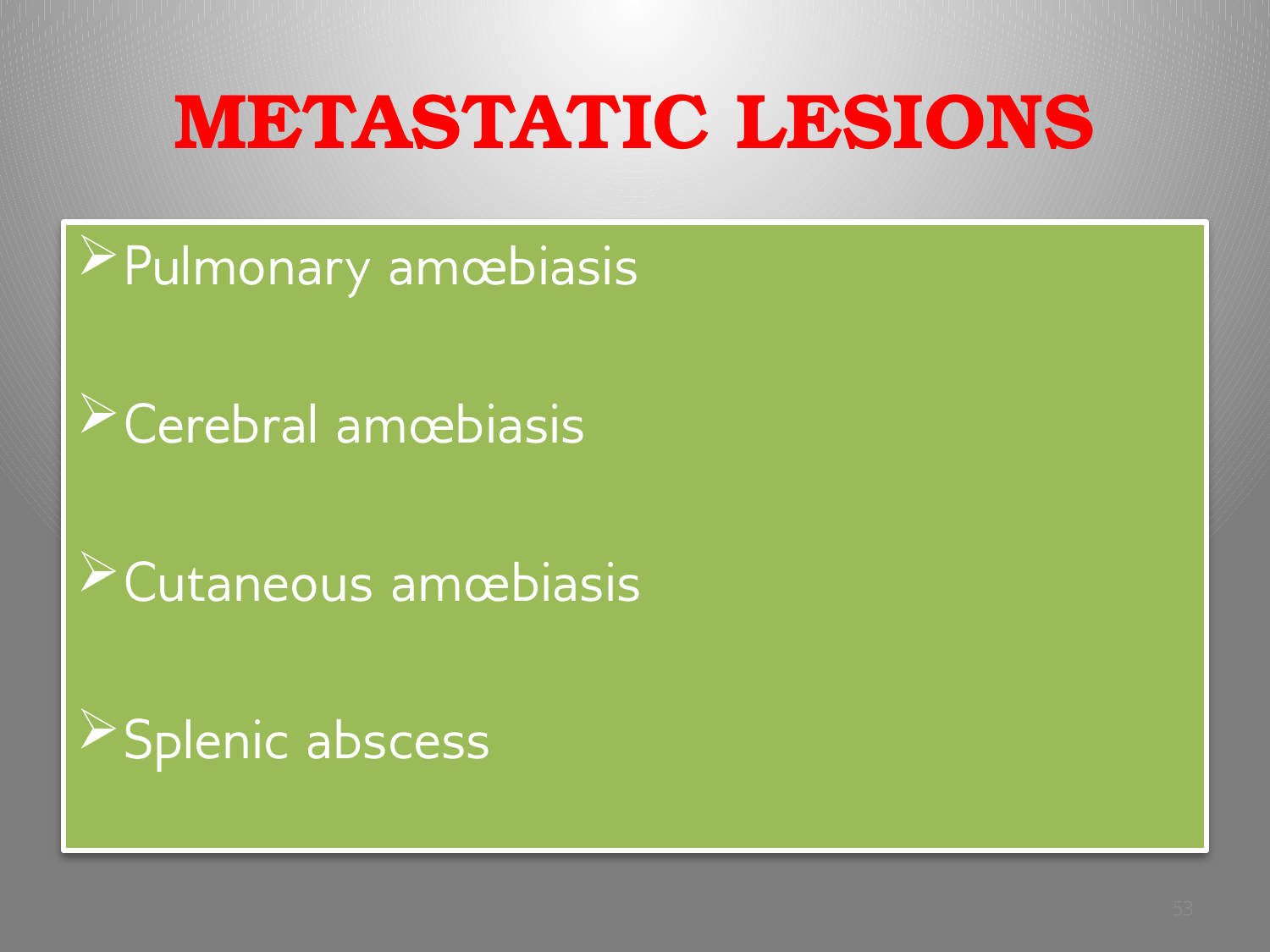

# METASTATIC LESIONS
Pulmonary amoebiasis

Cerebral amoebiasis

Cutaneous amoebiasis

Splenic abscess

53